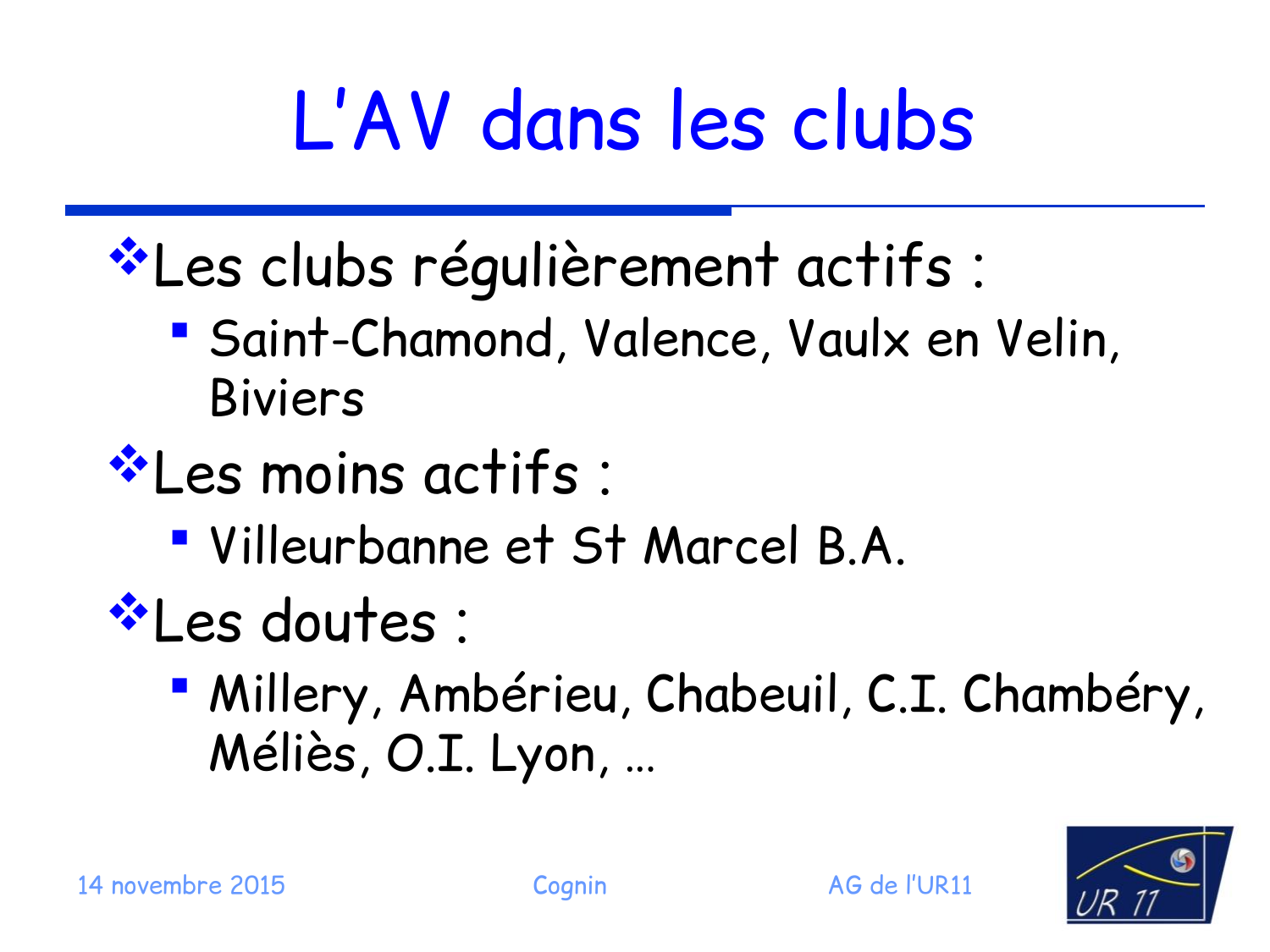

# L’AV dans les clubs
Les clubs régulièrement actifs :
Saint-Chamond, Valence, Vaulx en Velin, Biviers
Les moins actifs :
Villeurbanne et St Marcel B.A.
Les doutes :
Millery, Ambérieu, Chabeuil, C.I. Chambéry, Méliès, O.I. Lyon, …